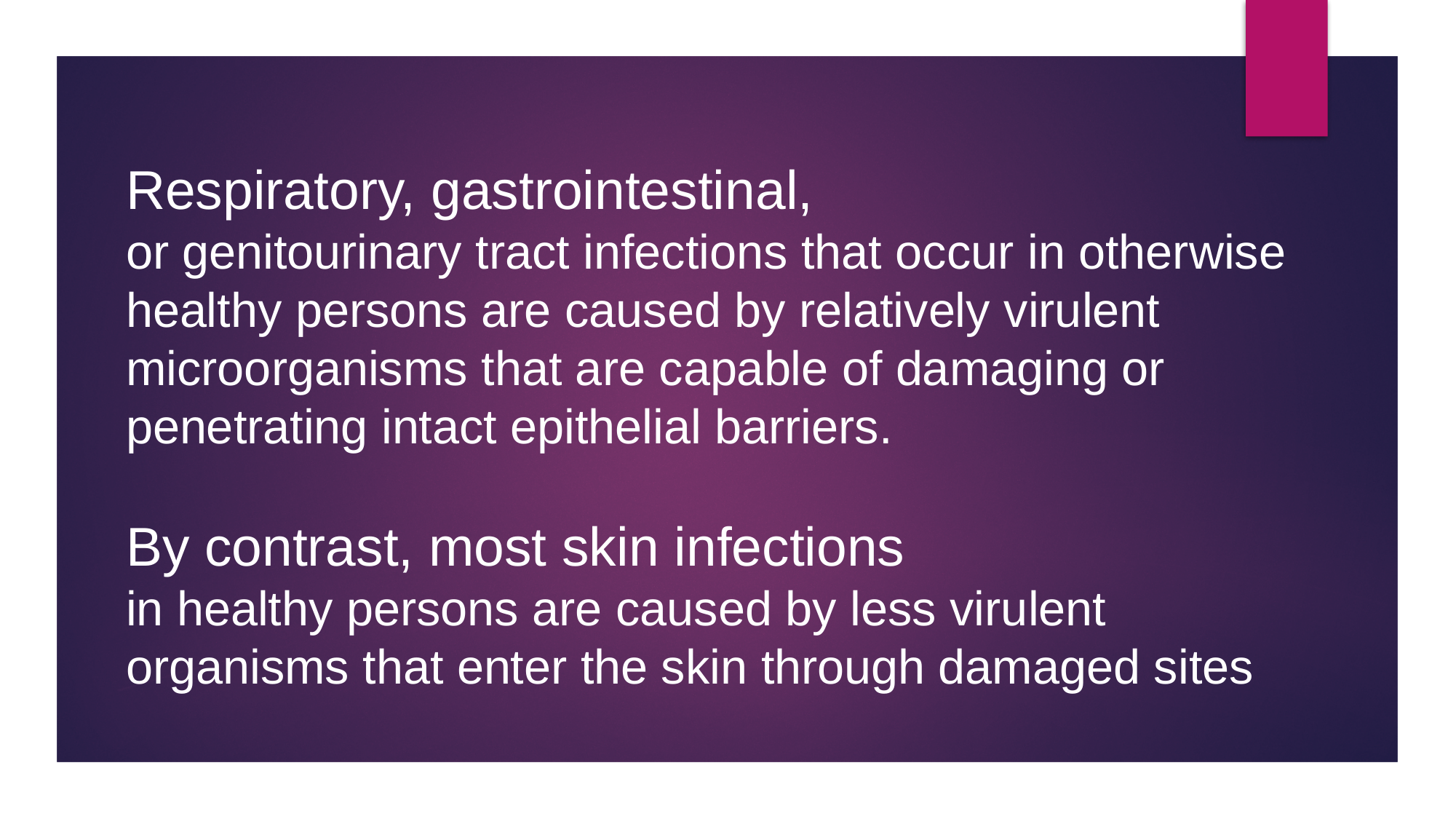

Respiratory, gastrointestinal,
or genitourinary tract infections that occur in otherwise
healthy persons are caused by relatively virulent
microorganisms that are capable of damaging or penetrating intact epithelial barriers.

By contrast, most skin infections
in healthy persons are caused by less virulent
organisms that enter the skin through damaged sites